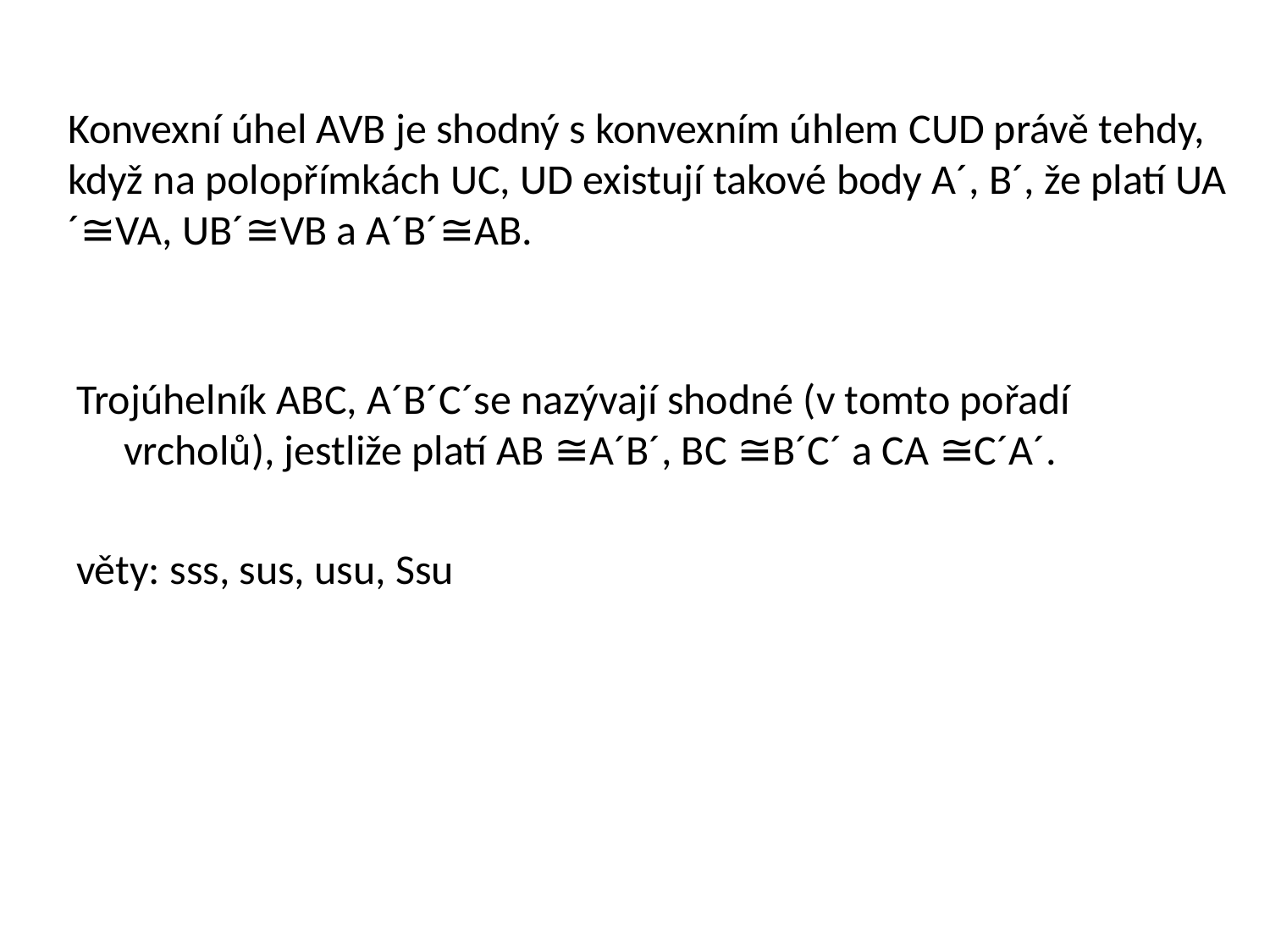

# Konvexní úhel AVB je shodný s konvexním úhlem CUD právě tehdy, když na polopřímkách UC, UD existují takové body A´, B´, že platí UA´≅VA, UB´≅VB a A´B´≅AB.
Trojúhelník ABC, A´B´C´se nazývají shodné (v tomto pořadí vrcholů), jestliže platí AB ≅A´B´, BC ≅B´C´ a CA ≅C´A´.

věty: sss, sus, usu, Ssu